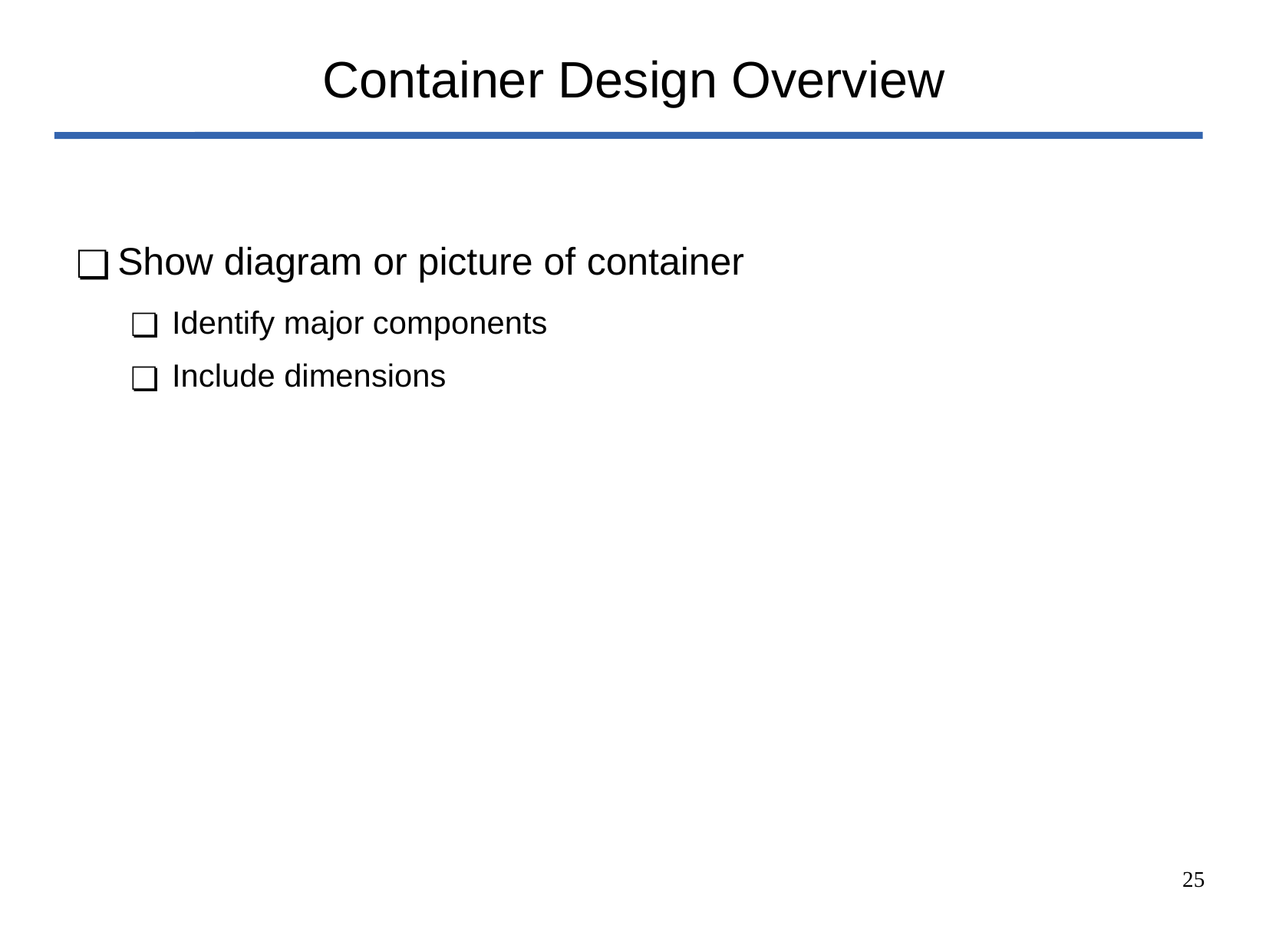

# Container Design Overview
Show diagram or picture of container
Identify major components
Include dimensions

25